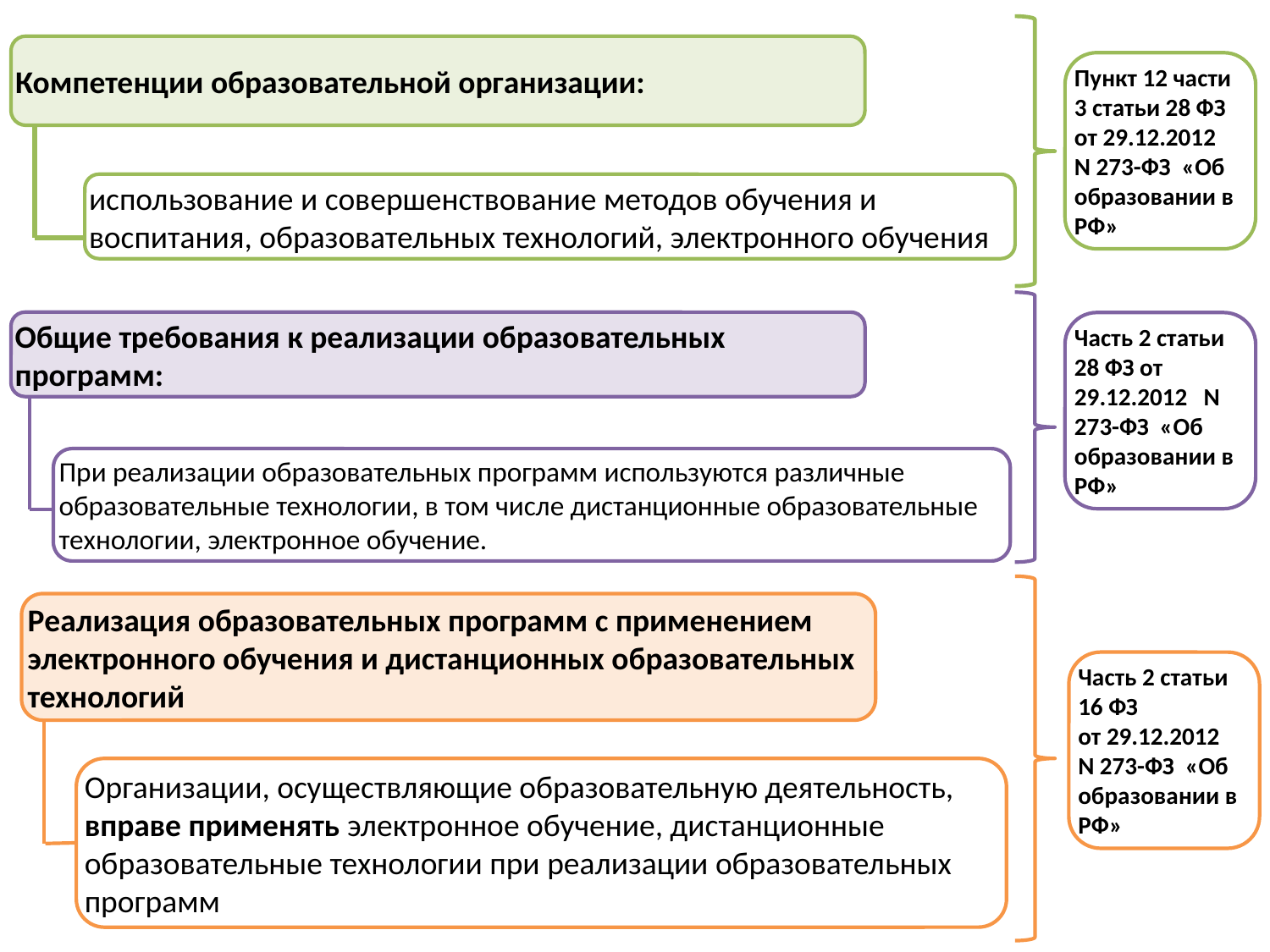

Компетенции образовательной организации:

Пункт 12 части 3 статьи 28 ФЗ от 29.12.2012   N 273-ФЗ  «Об образовании в РФ»
использование и совершенствование методов обучения и воспитания, образовательных технологий, электронного обучения

Общие требования к реализации образовательных программ:
Часть 2 статьи 28 ФЗ от 29.12.2012   N 273-ФЗ  «Об образовании в РФ»
При реализации образовательных программ используются различные образовательные технологии, в том числе дистанционные образовательные технологии, электронное обучение.

Реализация образовательных программ с применением электронного обучения и дистанционных образовательных технологий
Часть 2 статьи 16 ФЗ
от 29.12.2012
N 273-ФЗ  «Об образовании в РФ»
Организации, осуществляющие образовательную деятельность, вправе применять электронное обучение, дистанционные образовательные технологии при реализации образовательных программ
Часть 2 статьи 16 ФЗ от 29.12.2012 N 273-ФЗ  «Об образовании в Российской Федерации»
Организации, осуществляющие образовательную деятельность, вправе применять электронное обучение, дистанционные образовательные технологии при реализации образовательных программ